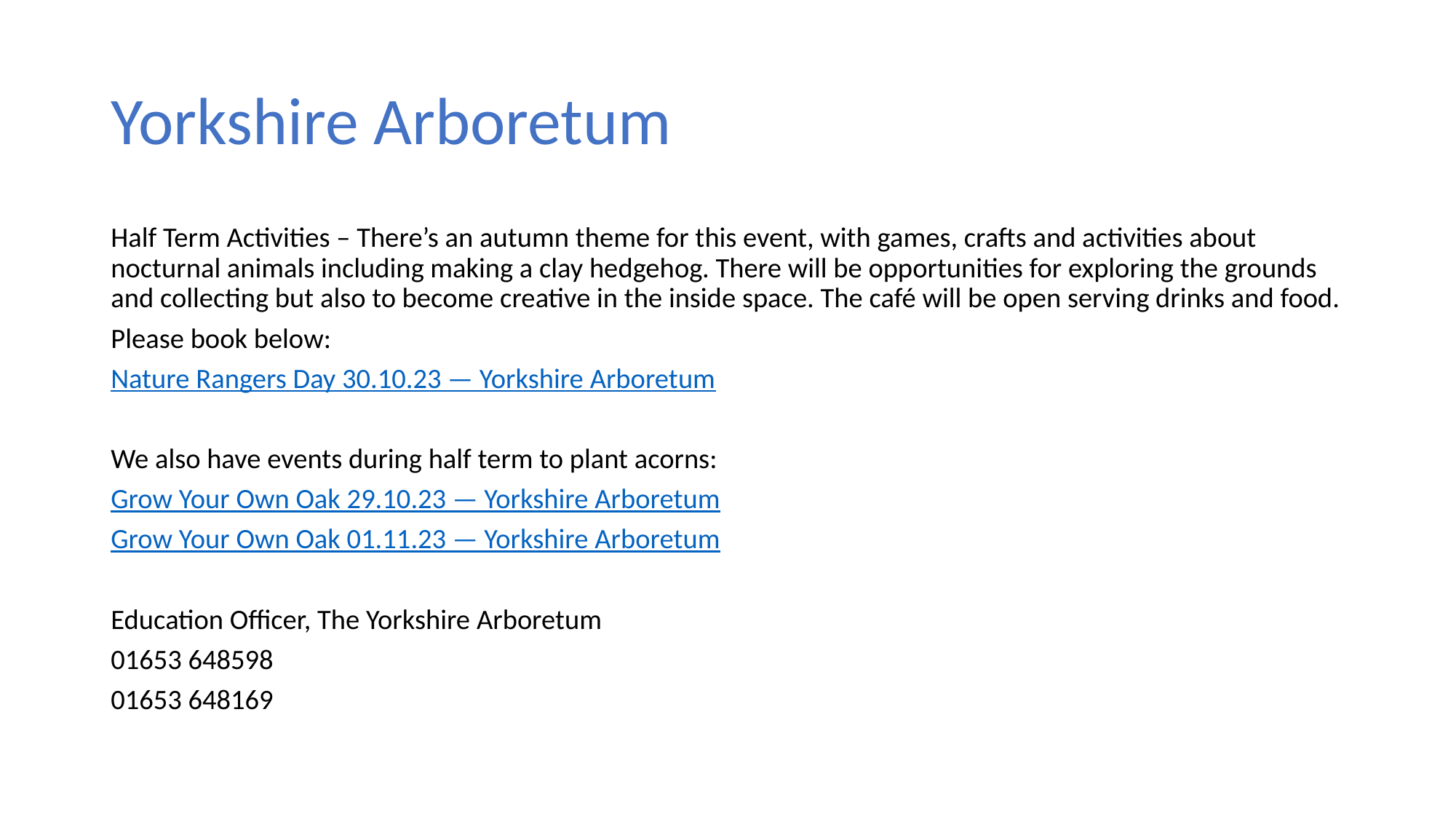

# Yorkshire Arboretum
Half Term Activities – There’s an autumn theme for this event, with games, crafts and activities about nocturnal animals including making a clay hedgehog. There will be opportunities for exploring the grounds and collecting but also to become creative in the inside space. The café will be open serving drinks and food.
Please book below:
Nature Rangers Day 30.10.23 — Yorkshire Arboretum

We also have events during half term to plant acorns:
Grow Your Own Oak 29.10.23 — Yorkshire Arboretum
Grow Your Own Oak 01.11.23 — Yorkshire Arboretum

Education Officer, The Yorkshire Arboretum
01653 648598
01653 648169